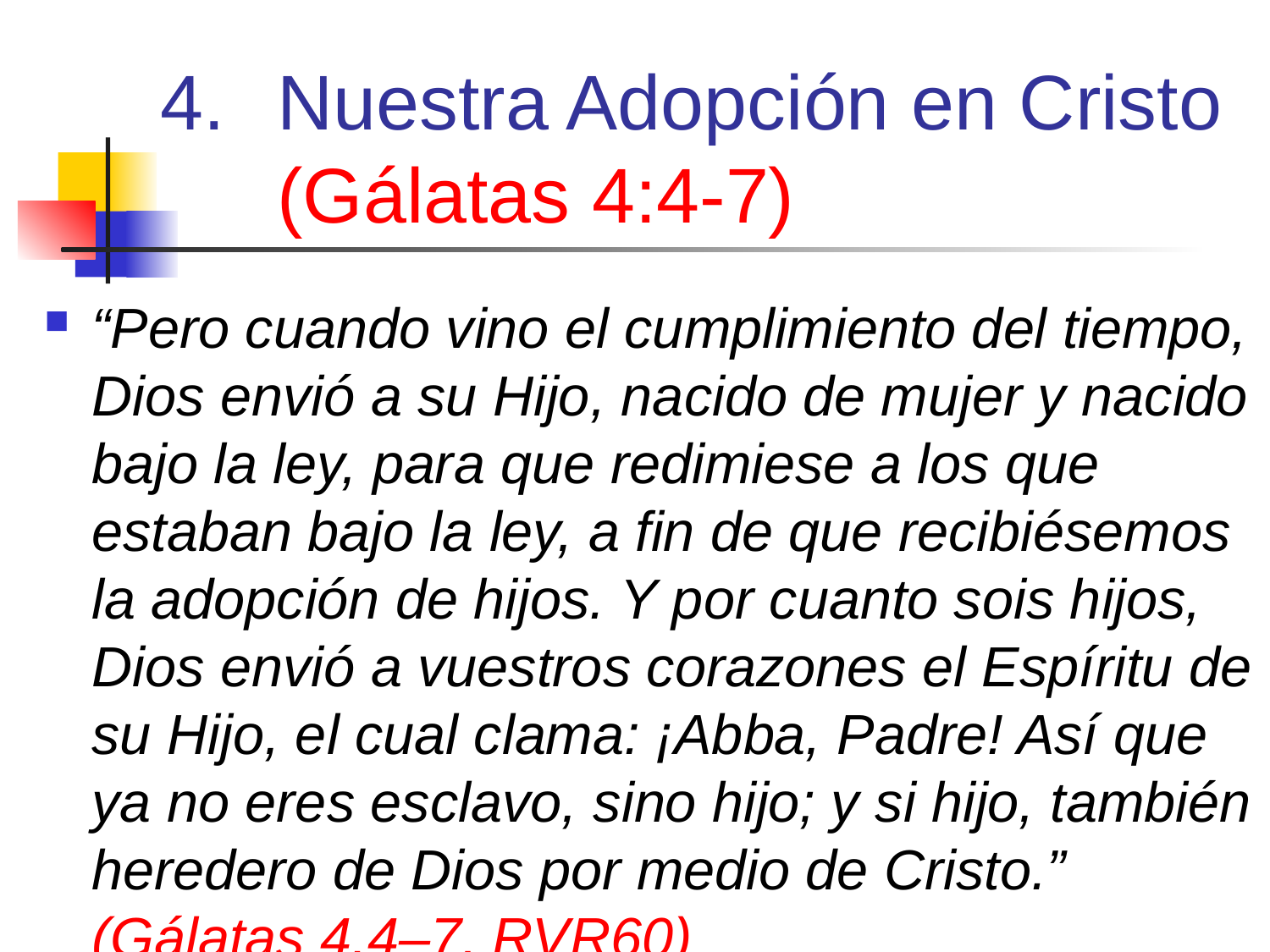

# Nuestra Adopción en Cristo (Gálatas 4:4-7)
“Pero cuando vino el cumplimiento del tiempo, Dios envió a su Hijo, nacido de mujer y nacido bajo la ley, para que redimiese a los que estaban bajo la ley, a fin de que recibiésemos la adopción de hijos. Y por cuanto sois hijos, Dios envió a vuestros corazones el Espíritu de su Hijo, el cual clama: ¡Abba, Padre! Así que ya no eres esclavo, sino hijo; y si hijo, también heredero de Dios por medio de Cristo.” (Gálatas 4.4–7, RVR60)